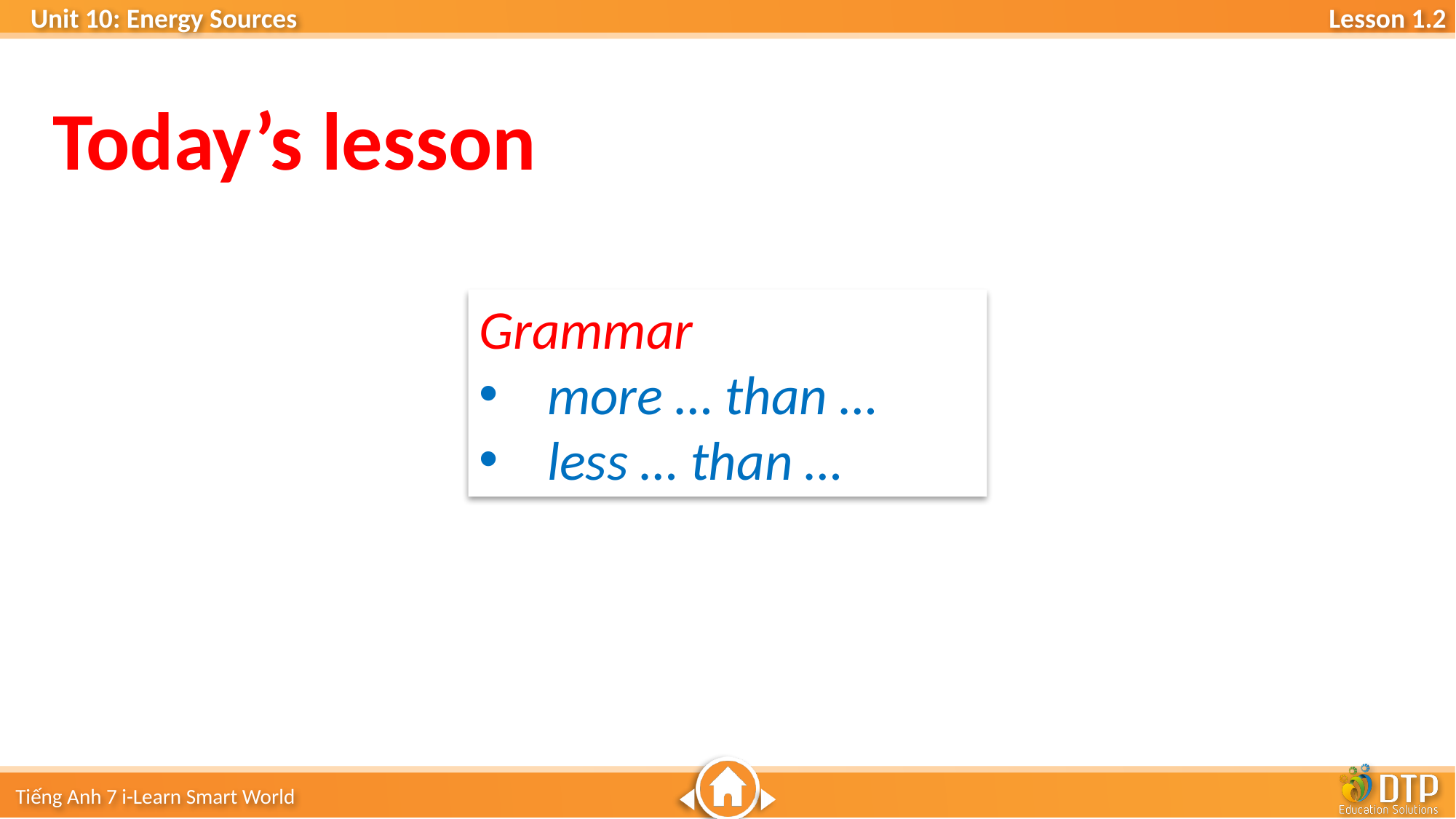

Today’s lesson
Grammar
more … than …
less … than …